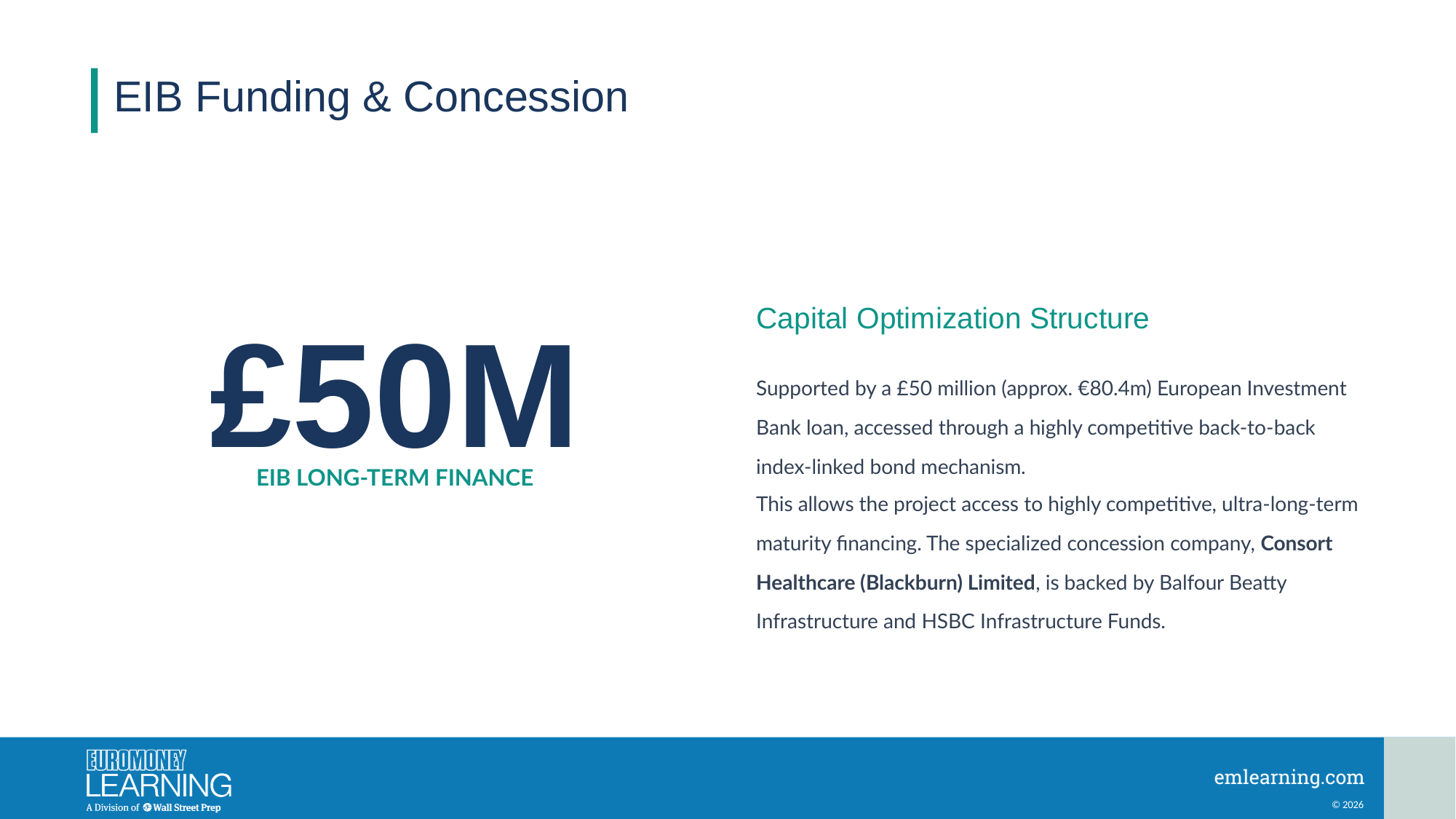

EIB Funding & Concession
£50M
Capital Optimization Structure
Supported by a £50 million (approx. €80.4m) European Investment Bank loan, accessed through a highly competitive back-to-back index-linked bond mechanism.
EIB LONG-TERM FINANCE
This allows the project access to highly competitive, ultra-long-term maturity financing. The specialized concession company, Consort Healthcare (Blackburn) Limited, is backed by Balfour Beatty Infrastructure and HSBC Infrastructure Funds.